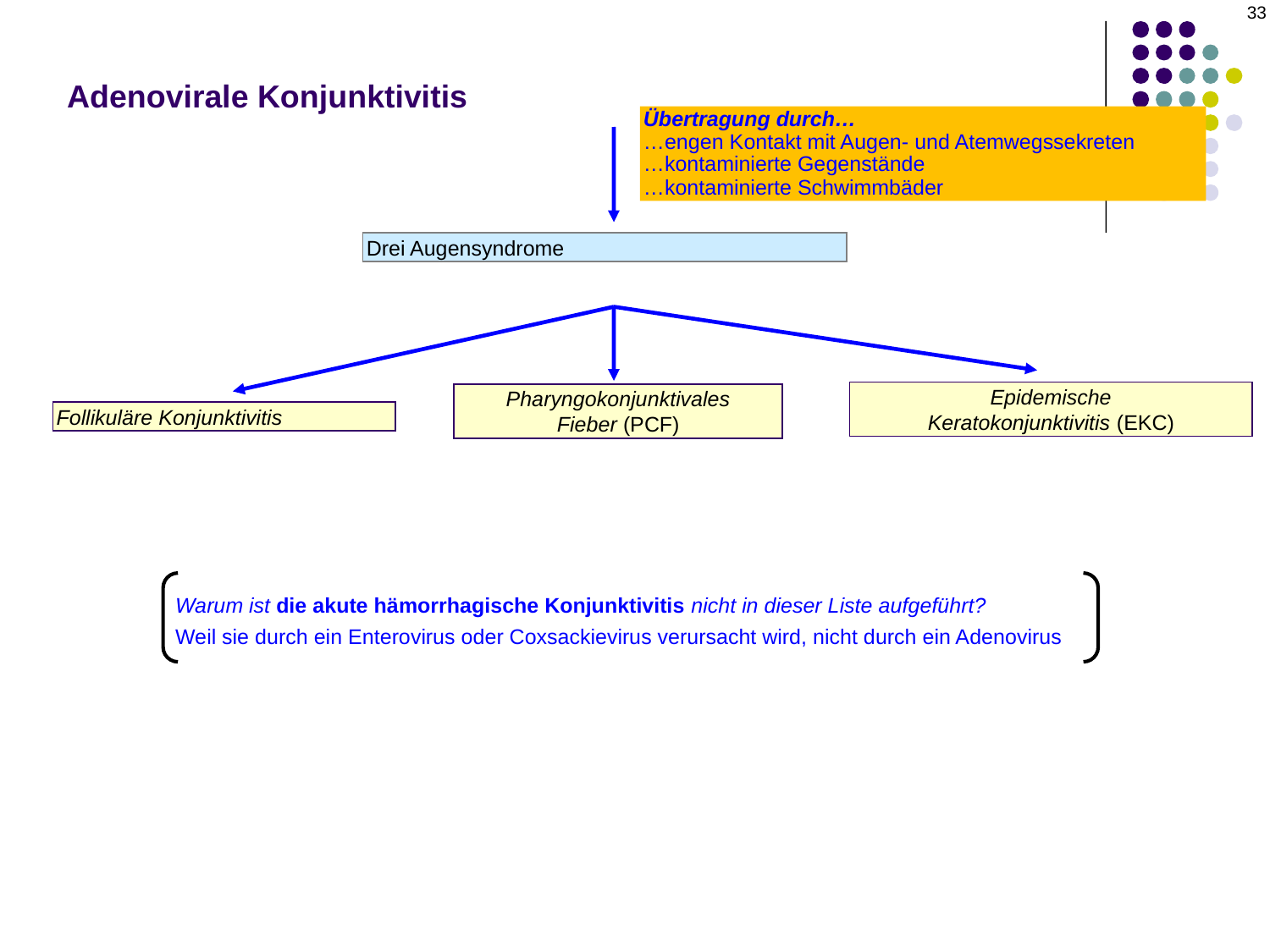

33
# Adenovirale Konjunktivitis
Übertragung durch…
…engen Kontakt mit Augen- und Atemwegssekreten
…kontaminierte Gegenstände
…kontaminierte Schwimmbäder

Drei Augensyndrome

Epidemische
Keratokonjunktivitis (EKC)
Pharyngokonjunktivales
Fieber (PCF)
Follikuläre Konjunktivitis

Warum ist die akute hämorrhagische Konjunktivitis nicht in dieser Liste aufgeführt?
Weil sie durch ein Enterovirus oder Coxsackievirus verursacht wird, nicht durch ein Adenovirus